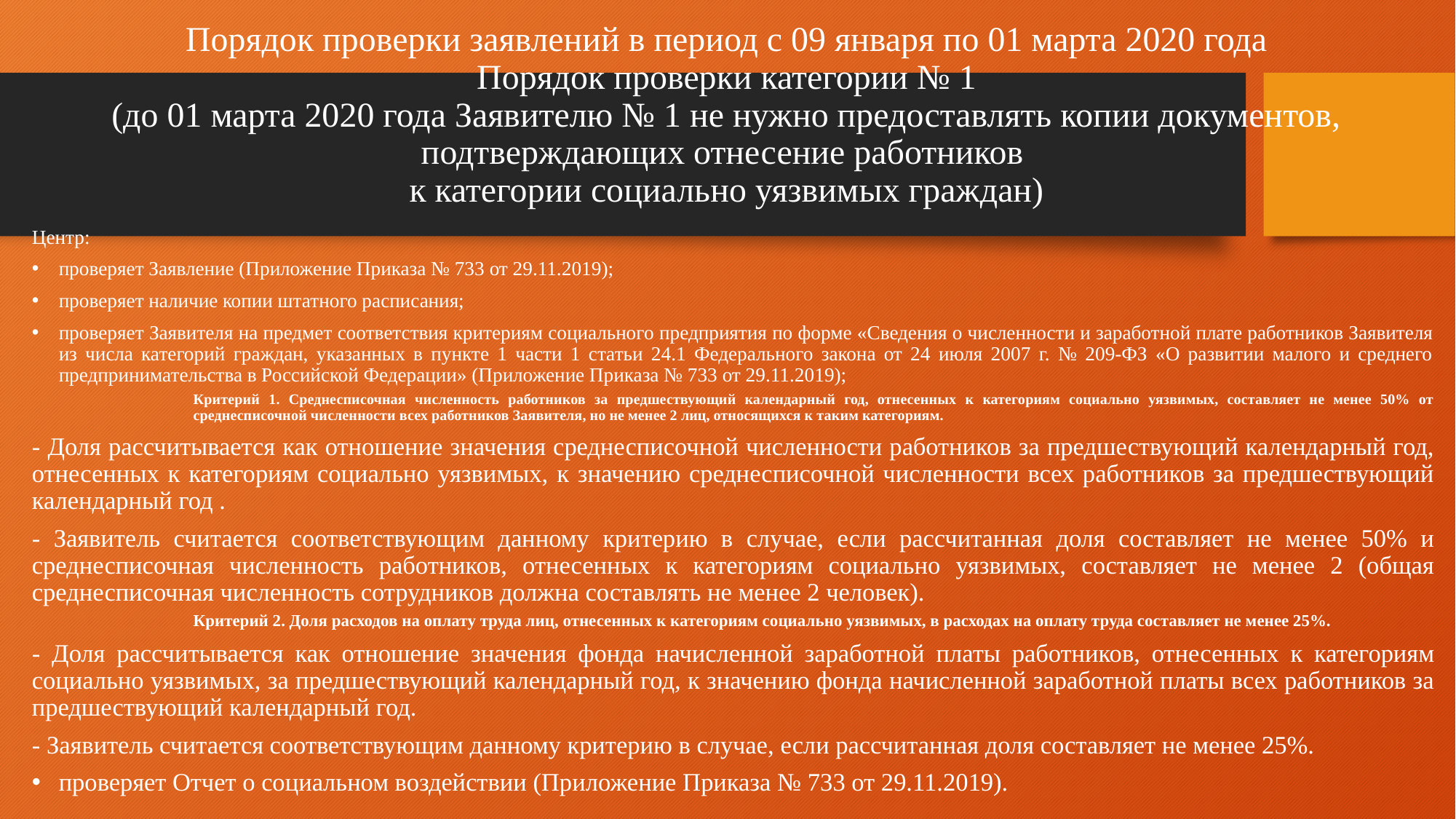

# Порядок проверки заявлений в период с 09 января по 01 марта 2020 года Порядок проверки категории № 1 (до 01 марта 2020 года Заявителю № 1 не нужно предоставлять копии документов, подтверждающих отнесение работников к категории социально уязвимых граждан)
Центр:
проверяет Заявление (Приложение Приказа № 733 от 29.11.2019);
проверяет наличие копии штатного расписания;
проверяет Заявителя на предмет соответствия критериям социального предприятия по форме «Сведения о численности и заработной плате работников Заявителя из числа категорий граждан, указанных в пункте 1 части 1 статьи 24.1 Федерального закона от 24 июля 2007 г. № 209-ФЗ «О развитии малого и среднего предпринимательства в Российской Федерации» (Приложение Приказа № 733 от 29.11.2019);
Критерий 1. Среднесписочная численность работников за предшествующий календарный год, отнесенных к категориям социально уязвимых, составляет не менее 50% от среднесписочной численности всех работников Заявителя, но не менее 2 лиц, относящихся к таким категориям.
- Доля рассчитывается как отношение значения среднесписочной численности работников за предшествующий календарный год, отнесенных к категориям социально уязвимых, к значению среднесписочной численности всех работников за предшествующий календарный год .
- Заявитель считается соответствующим данному критерию в случае, если рассчитанная доля составляет не менее 50% и среднесписочная численность работников, отнесенных к категориям социально уязвимых, составляет не менее 2 (общая среднесписочная численность сотрудников должна составлять не менее 2 человек).
Критерий 2. Доля расходов на оплату труда лиц, отнесенных к категориям социально уязвимых, в расходах на оплату труда составляет не менее 25%.
- Доля рассчитывается как отношение значения фонда начисленной заработной платы работников, отнесенных к категориям социально уязвимых, за предшествующий календарный год, к значению фонда начисленной заработной платы всех работников за предшествующий календарный год.
- Заявитель считается соответствующим данному критерию в случае, если рассчитанная доля составляет не менее 25%.
проверяет Отчет о социальном воздействии (Приложение Приказа № 733 от 29.11.2019).